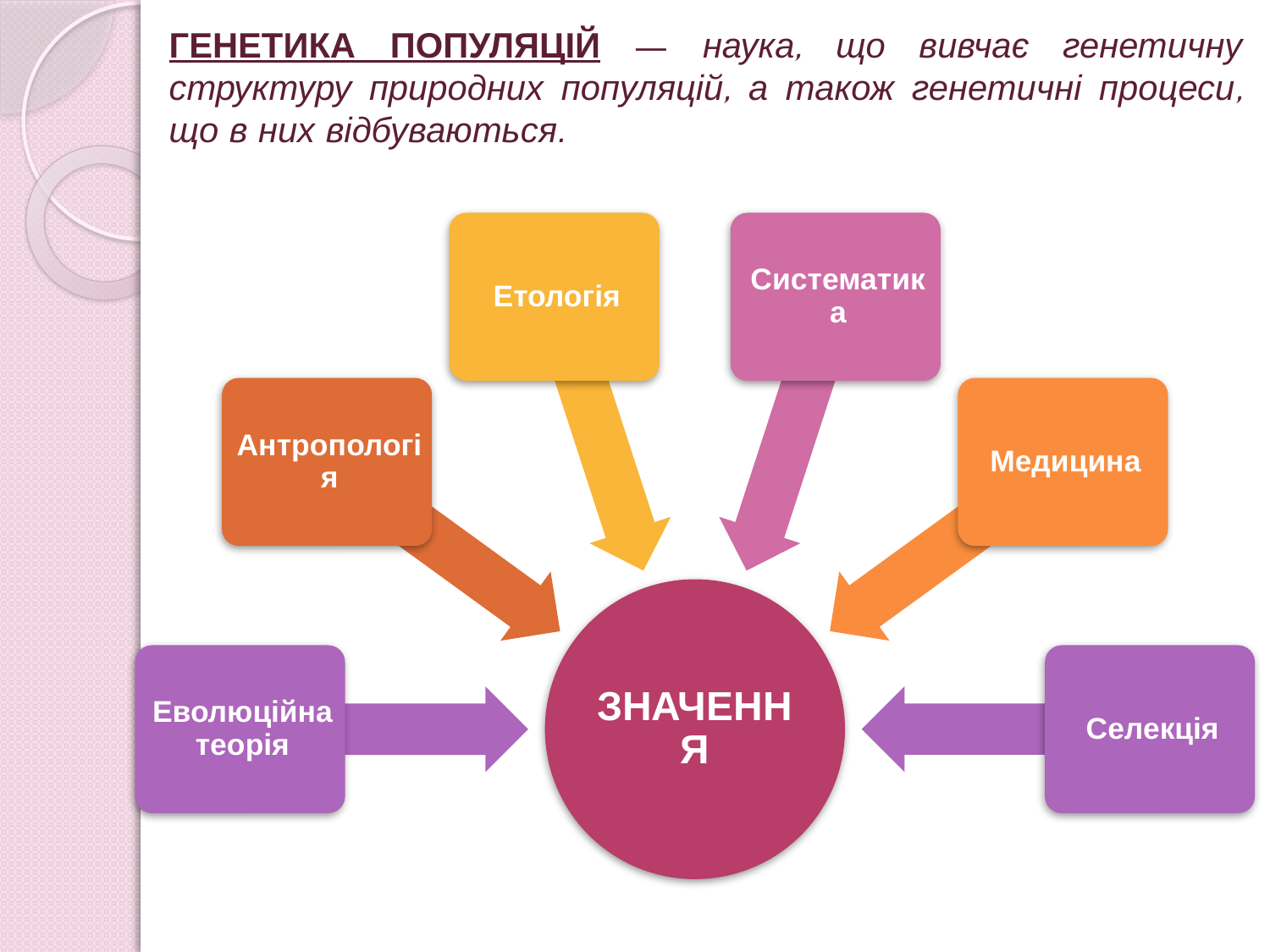

ГЕНЕТИКА ПОПУЛЯЦІЙ — наука, що вивчає генетичну структуру природних популяцій, а також генетичні процеси, що в них відбуваються.
ЗНАЧЕННЯ
Еволюційна теорія
Антропологія
Етологія
Систематика
Медицина
Селекція